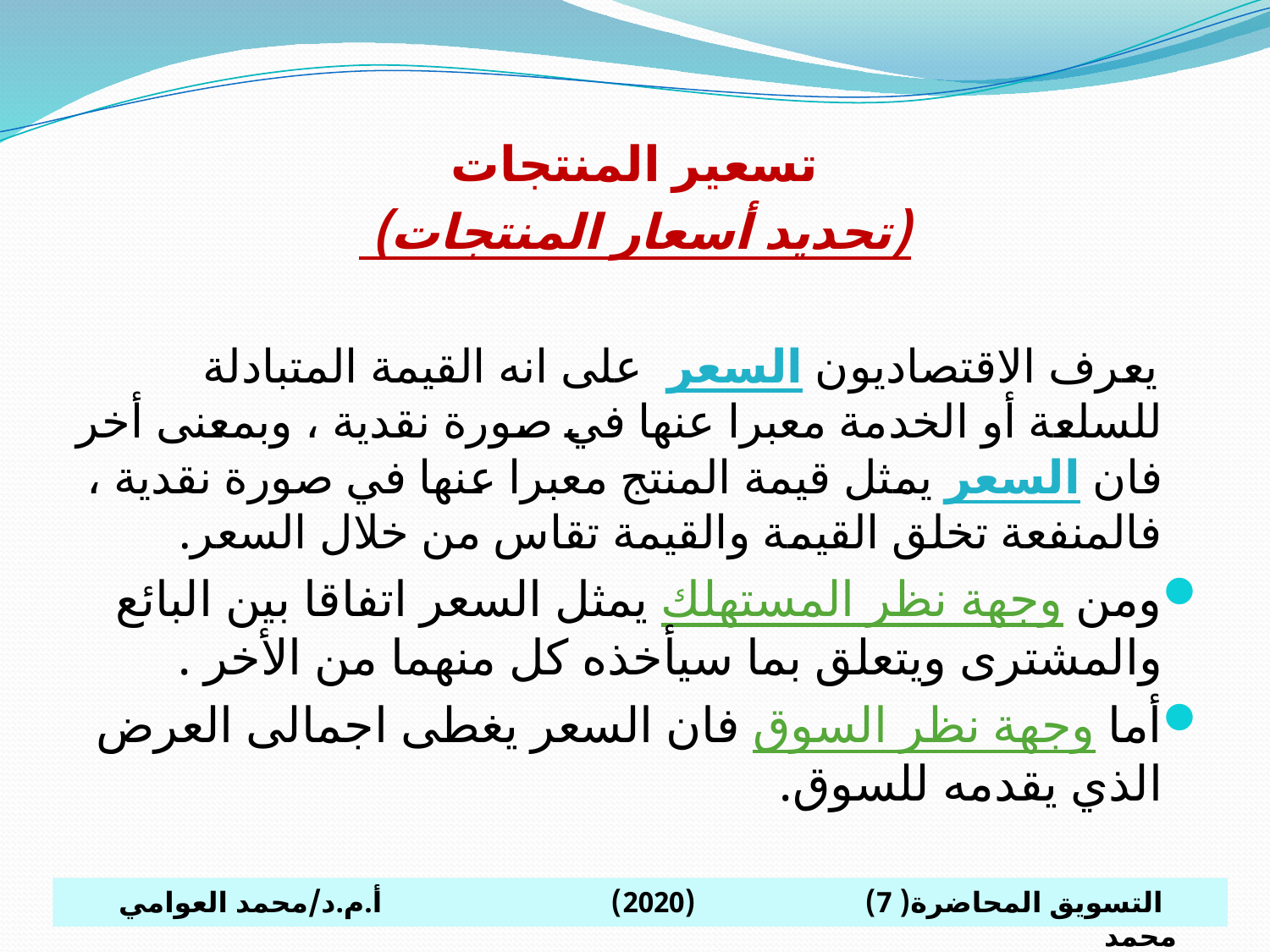

تسعير المنتجات
(تحديد أسعار المنتجات)

   يعرف الاقتصاديون السعر  على انه القيمة المتبادلة للسلعة أو الخدمة معبرا عنها في صورة نقدية ، وبمعنى أخر فان السعر يمثل قيمة المنتج معبرا عنها في صورة نقدية ، فالمنفعة تخلق القيمة والقيمة تقاس من خلال السعر.
ومن وجهة نظر المستهلك يمثل السعر اتفاقا بين البائع والمشترى ويتعلق بما سيأخذه كل منهما من الأخر .
أما وجهة نظر السوق فان السعر يغطى اجمالى العرض الذي يقدمه للسوق.

       التسويق المحاضرة( 7)                       (2020)                               أ.م.د/محمد العوامي محمد